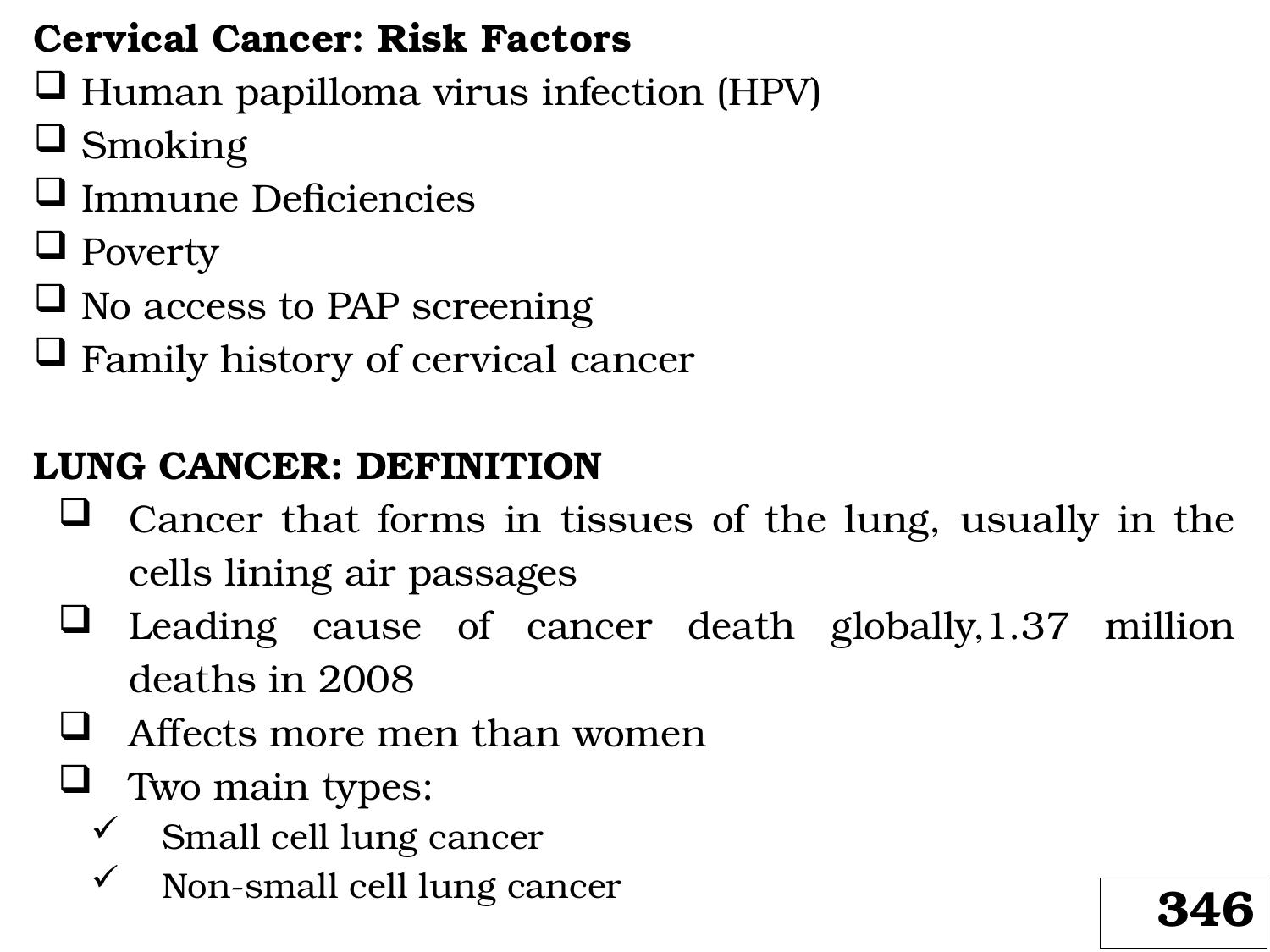

Cervical Cancer: Risk Factors
Human papilloma virus infection (HPV)
Smoking
Immune Deficiencies
Poverty
No access to PAP screening
Family history of cervical cancer

LUNG CANCER: DEFINITION
Cancer that forms in tissues of the lung, usually in the cells lining air passages
Leading cause of cancer death globally,1.37 million deaths in 2008
Affects more men than women
Two main types:
Small cell lung cancer
Non-small cell lung cancer
346